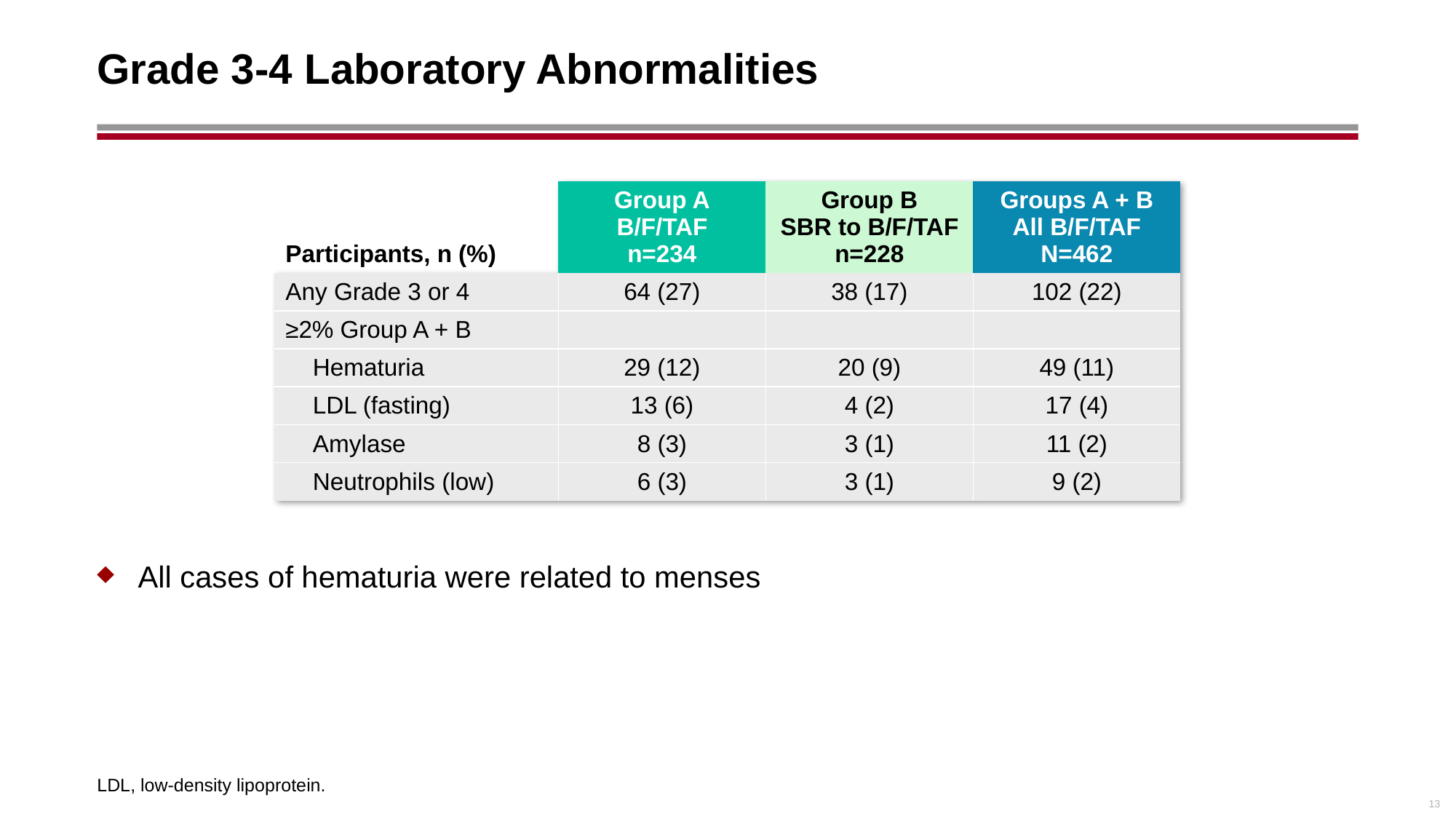

# Grade 3-4 Laboratory Abnormalities
| Participants, n (%) | Group A B/F/TAF n=234 | Group B SBR to B/F/TAF n=228 | Groups A + B All B/F/TAF N=462 |
| --- | --- | --- | --- |
| Any Grade 3 or 4 | 64 (27) | 38 (17) | 102 (22) |
| ≥2% Group A + B |  |  |  |
| Hematuria | 29 (12) | 20 (9) | 49 (11) |
| LDL (fasting) | 13 (6) | 4 (2) | 17 (4) |
| Amylase | 8 (3) | 3 (1) | 11 (2) |
| Neutrophils (low) | 6 (3) | 3 (1) | 9 (2) |
All cases of hematuria were related to menses
LDL, low-density lipoprotein.
13